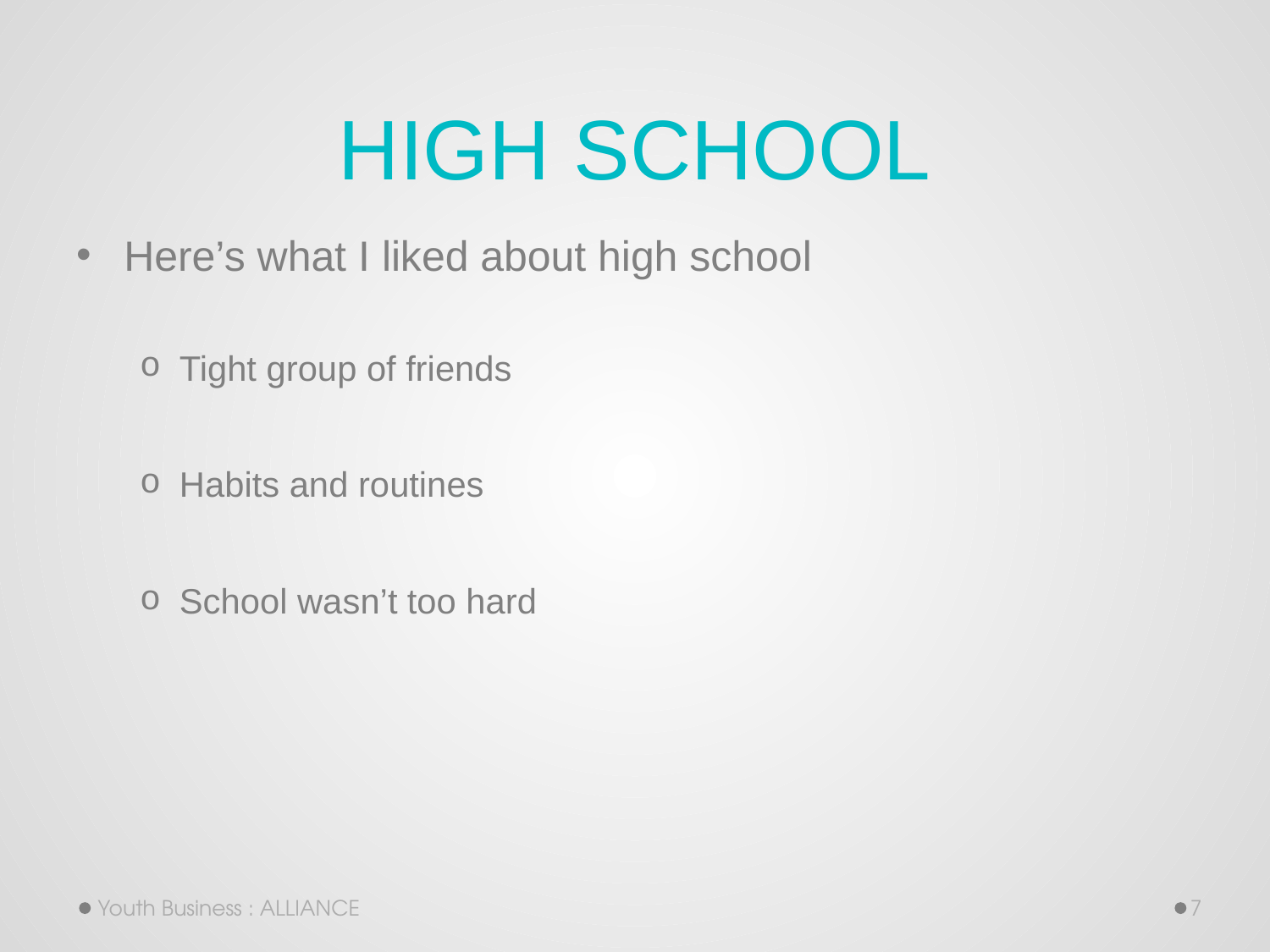

# High School
Here’s what I liked about high school

Tight group of friends

Habits and routines

School wasn’t too hard

Youth Business : ALLIANCE
7